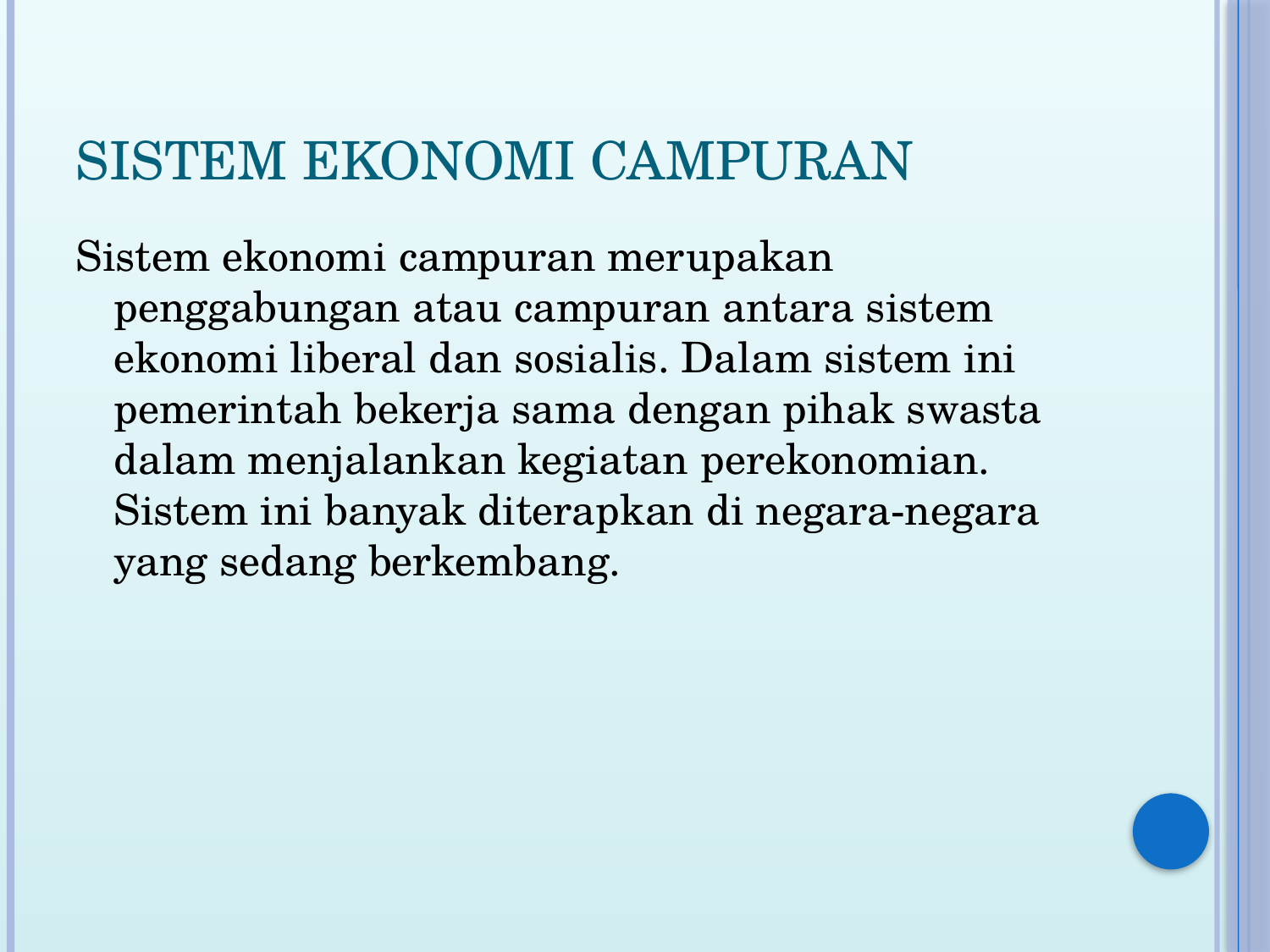

# SISTEM EKONOMI CAMPURAN
Sistem ekonomi campuran merupakan penggabungan atau campuran antara sistem ekonomi liberal dan sosialis. Dalam sistem ini pemerintah bekerja sama dengan pihak swasta dalam menjalankan kegiatan perekonomian. Sistem ini banyak diterapkan di negara-negara yang sedang berkembang.